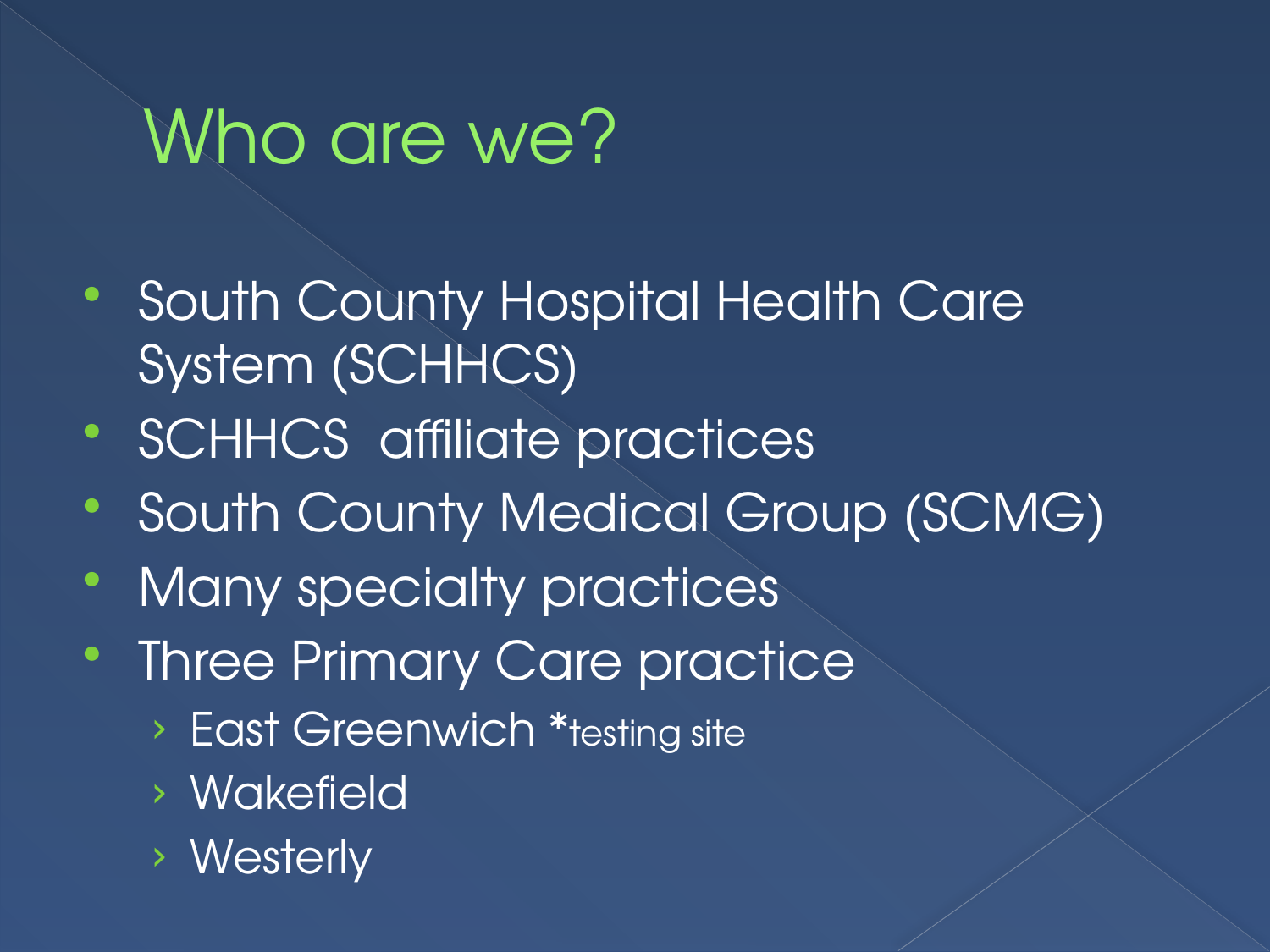

# Who are we?
South County Hospital Health Care System (SCHHCS)
SCHHCS  affiliate practices
South County Medical Group (SCMG)
Many specialty practices
Three Primary Care practice
East Greenwich *testing site
Wakefield
Westerly